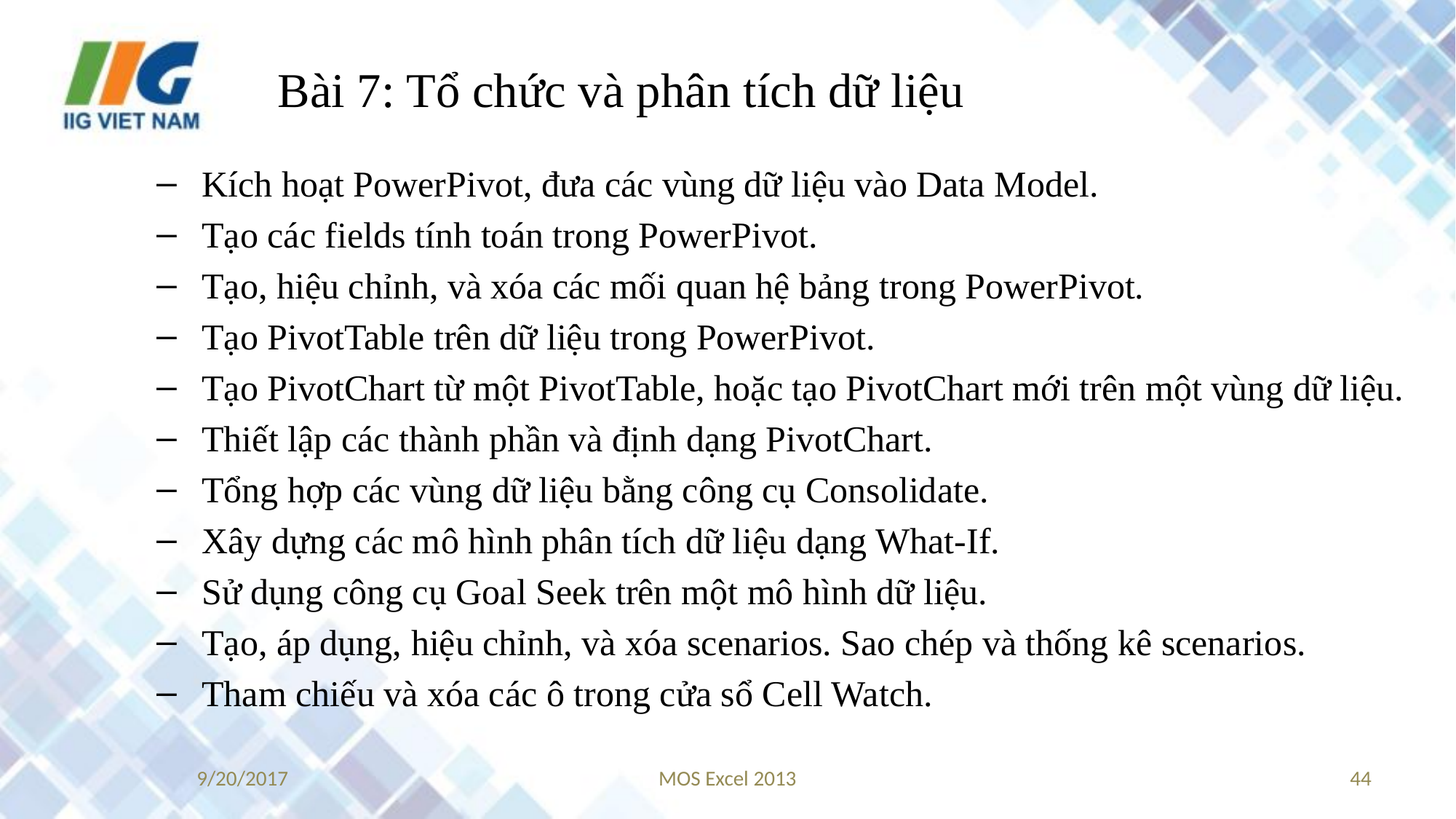

# Bài 7: Tổ chức và phân tích dữ liệu
Kích hoạt PowerPivot, đưa các vùng dữ liệu vào Data Model.
Tạo các fields tính toán trong PowerPivot.
Tạo, hiệu chỉnh, và xóa các mối quan hệ bảng trong PowerPivot.
Tạo PivotTable trên dữ liệu trong PowerPivot.
Tạo PivotChart từ một PivotTable, hoặc tạo PivotChart mới trên một vùng dữ liệu.
Thiết lập các thành phần và định dạng PivotChart.
Tổng hợp các vùng dữ liệu bằng công cụ Consolidate.
Xây dựng các mô hình phân tích dữ liệu dạng What-If.
Sử dụng công cụ Goal Seek trên một mô hình dữ liệu.
Tạo, áp dụng, hiệu chỉnh, và xóa scenarios. Sao chép và thống kê scenarios.
Tham chiếu và xóa các ô trong cửa sổ Cell Watch.
9/20/2017
MOS Excel 2013
44